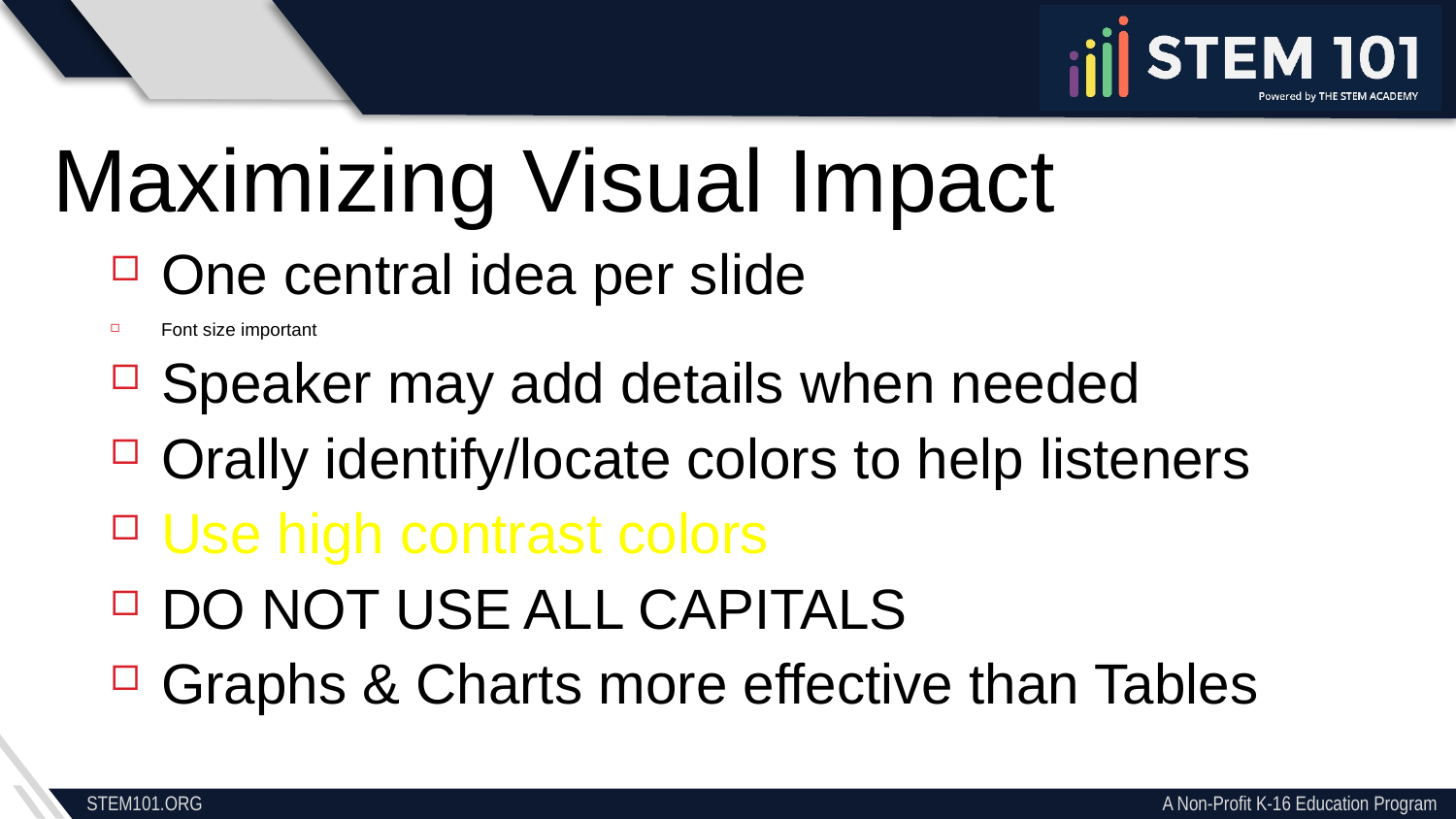

Maximizing Visual Impact
One central idea per slide
Font size important
Speaker may add details when needed
Orally identify/locate colors to help listeners
Use high contrast colors
DO NOT USE ALL CAPITALS
Graphs & Charts more effective than Tables